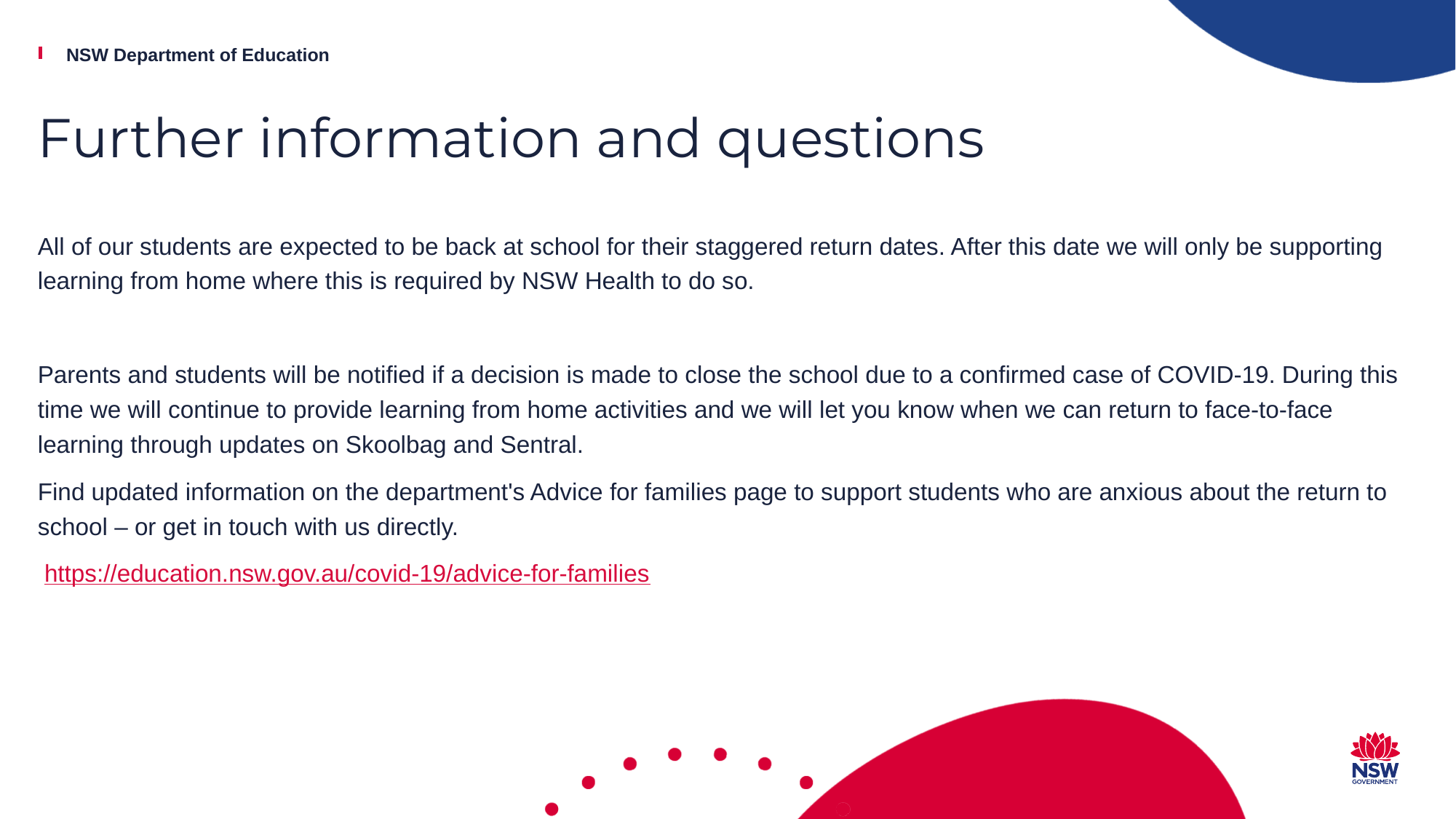

# Further information and questions
All of our students are expected to be back at school for their staggered return dates. After this date we will only be supporting learning from home where this is required by NSW Health to do so.

Parents and students will be notified if a decision is made to close the school due to a confirmed case of COVID-19. During this time we will continue to provide learning from home activities and we will let you know when we can return to face-to-face learning through updates on Skoolbag and Sentral.
Find updated information on the department's Advice for families page to support students who are anxious about the return to school – or get in touch with us directly.
 https://education.nsw.gov.au/covid-19/advice-for-families